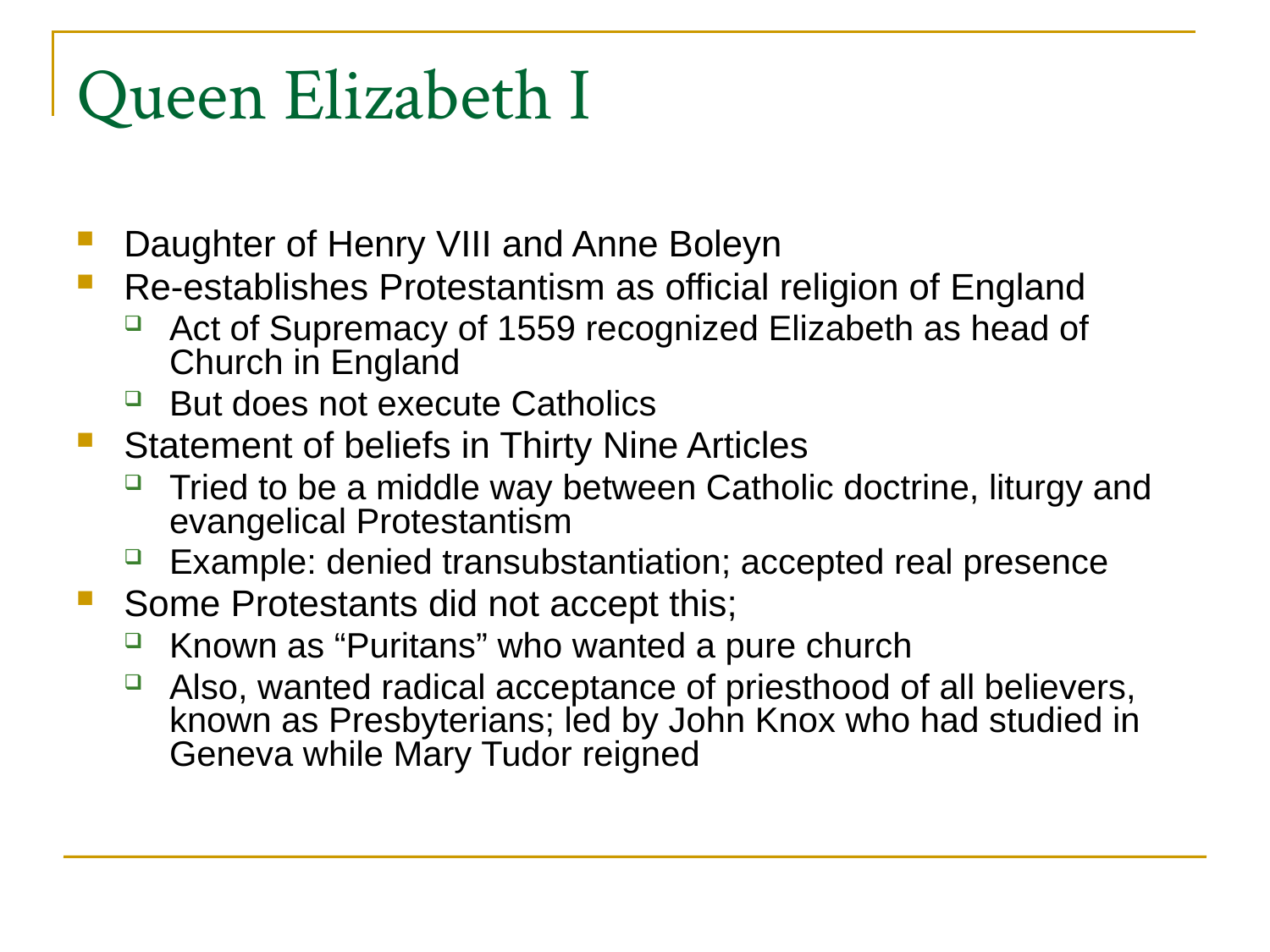

# Queen Elizabeth I
Daughter of Henry VIII and Anne Boleyn
Re-establishes Protestantism as official religion of England
Act of Supremacy of 1559 recognized Elizabeth as head of Church in England
But does not execute Catholics
Statement of beliefs in Thirty Nine Articles
Tried to be a middle way between Catholic doctrine, liturgy and evangelical Protestantism
Example: denied transubstantiation; accepted real presence
Some Protestants did not accept this;
Known as “Puritans” who wanted a pure church
Also, wanted radical acceptance of priesthood of all believers, known as Presbyterians; led by John Knox who had studied in Geneva while Mary Tudor reigned